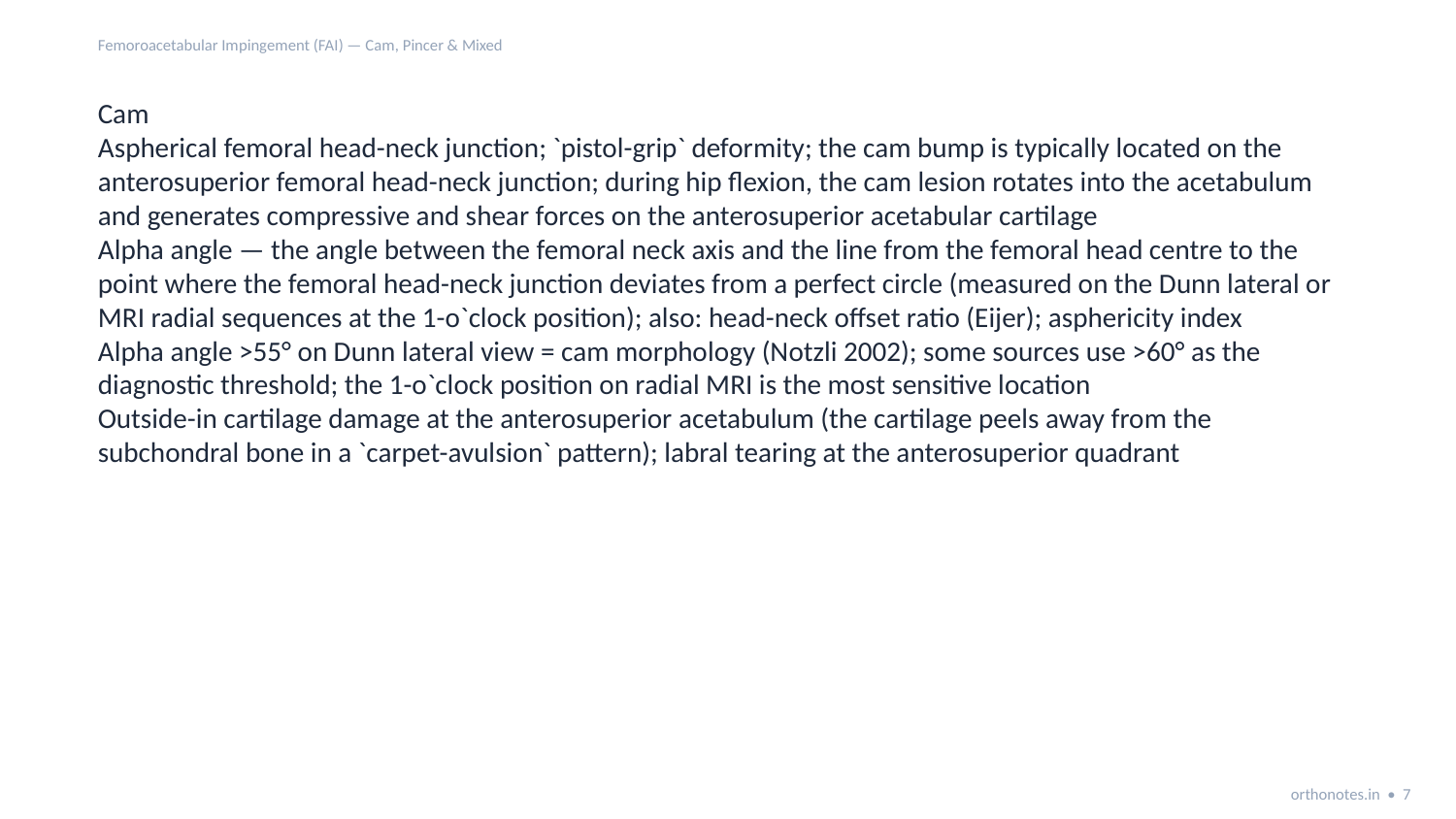

Femoroacetabular Impingement (FAI) — Cam, Pincer & Mixed
Cam
Aspherical femoral head-neck junction; `pistol-grip` deformity; the cam bump is typically located on the anterosuperior femoral head-neck junction; during hip flexion, the cam lesion rotates into the acetabulum and generates compressive and shear forces on the anterosuperior acetabular cartilage
Alpha angle — the angle between the femoral neck axis and the line from the femoral head centre to the point where the femoral head-neck junction deviates from a perfect circle (measured on the Dunn lateral or MRI radial sequences at the 1-o`clock position); also: head-neck offset ratio (Eijer); asphericity index
Alpha angle >55° on Dunn lateral view = cam morphology (Notzli 2002); some sources use >60° as the diagnostic threshold; the 1-o`clock position on radial MRI is the most sensitive location
Outside-in cartilage damage at the anterosuperior acetabulum (the cartilage peels away from the subchondral bone in a `carpet-avulsion` pattern); labral tearing at the anterosuperior quadrant
orthonotes.in  •  7